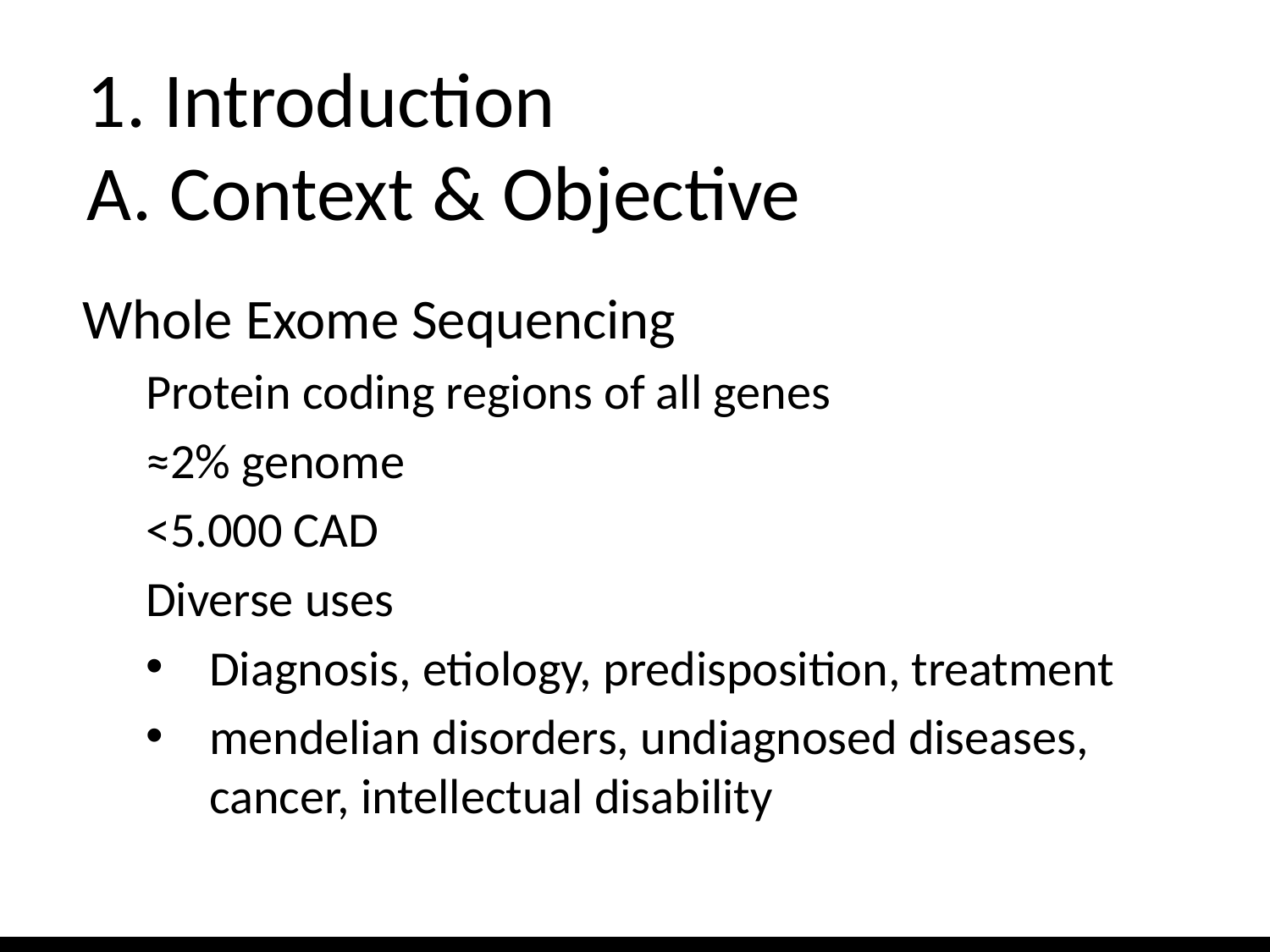

1. Introduction
A. Context & Objective
Whole Exome Sequencing
Protein coding regions of all genes
≈2% genome
<5.000 CAD
Diverse uses
Diagnosis, etiology, predisposition, treatment
mendelian disorders, undiagnosed diseases, cancer, intellectual disability